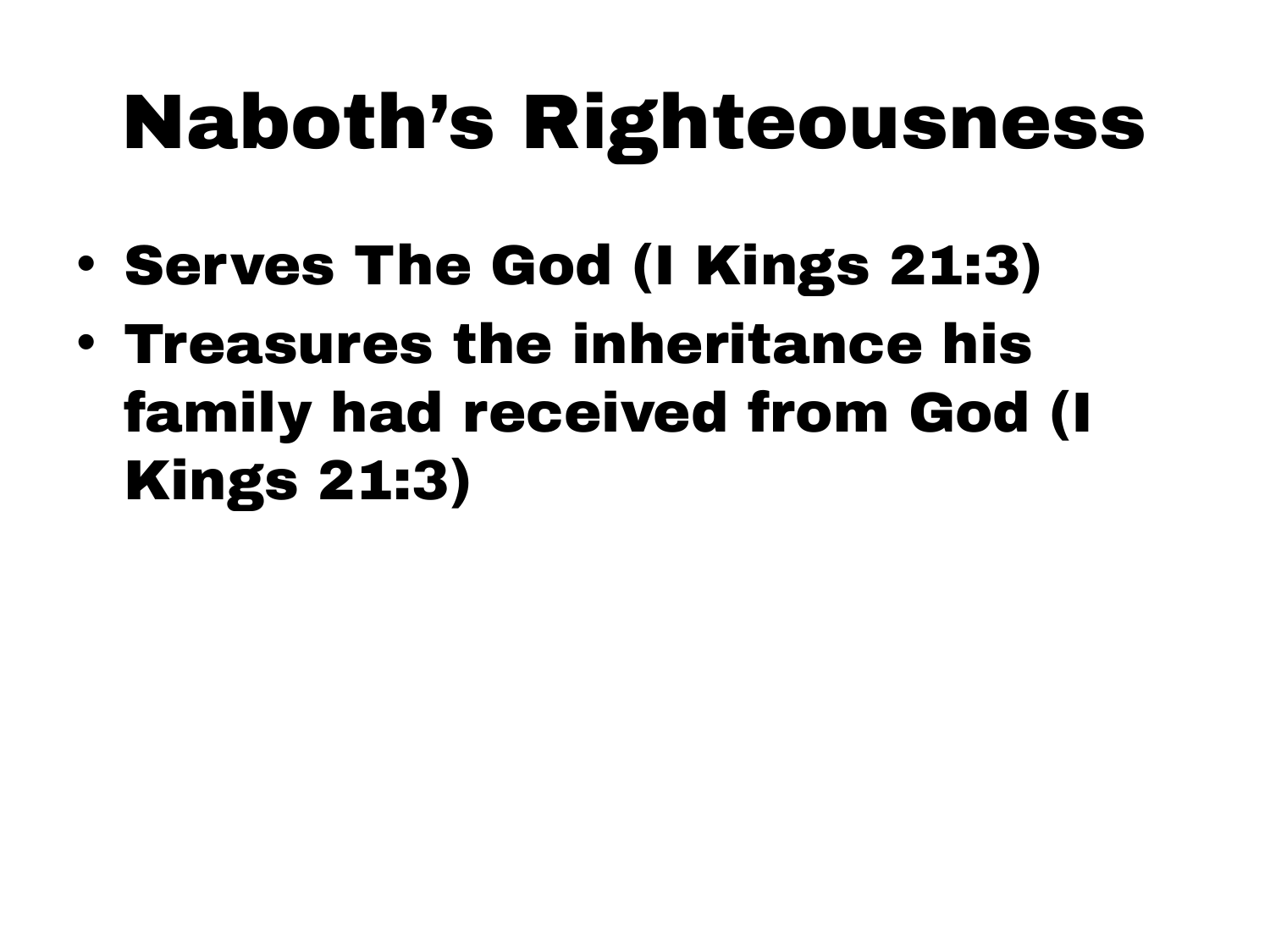

# Naboth’s Righteousness
Serves The God (I Kings 21:3)
Treasures the inheritance his family had received from God (I Kings 21:3)